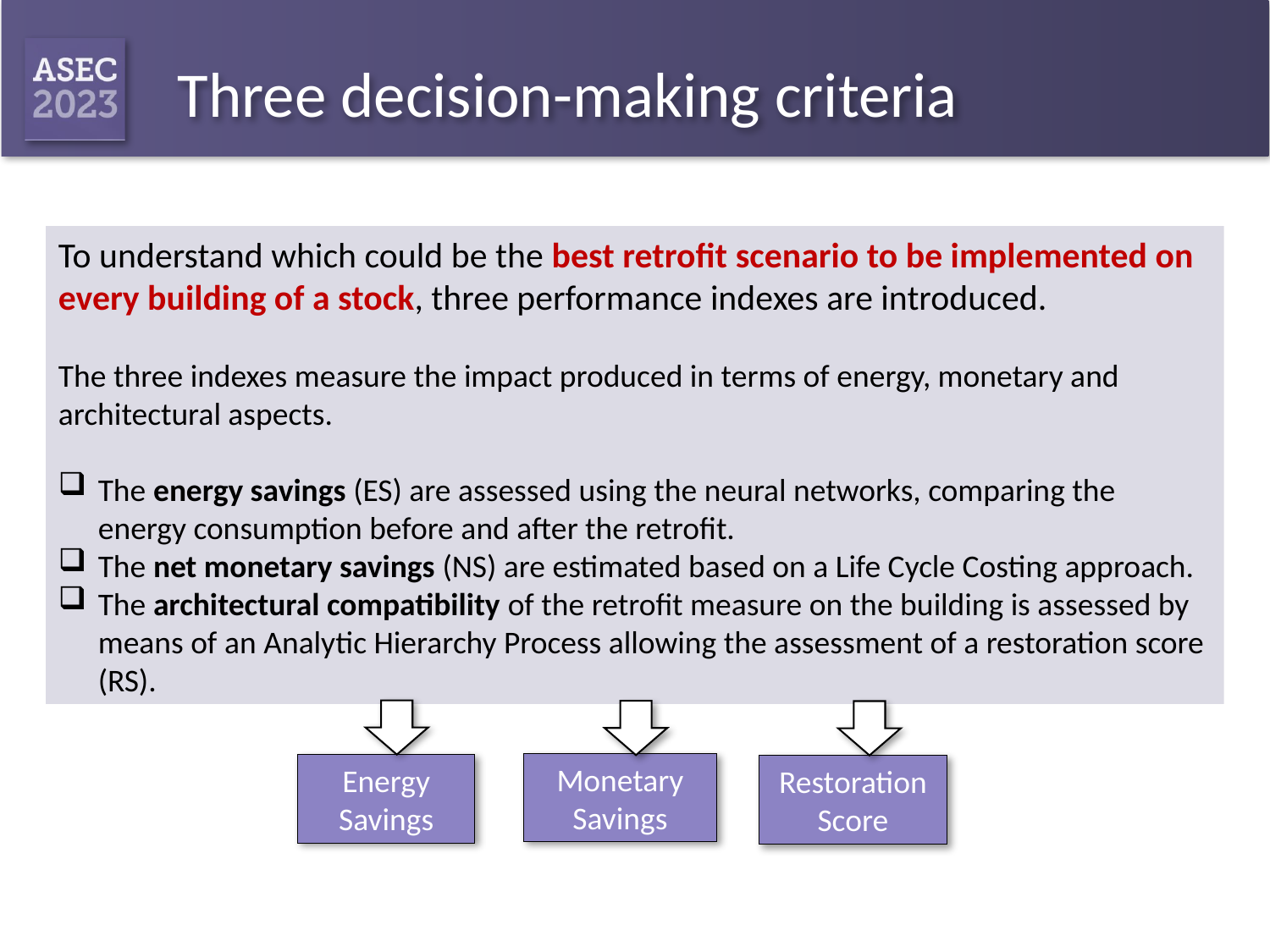

# Three decision-making criteria
To understand which could be the best retrofit scenario to be implemented on every building of a stock, three performance indexes are introduced.

The three indexes measure the impact produced in terms of energy, monetary and architectural aspects.

The energy savings (ES) are assessed using the neural networks, comparing the energy consumption before and after the retrofit.
The net monetary savings (NS) are estimated based on a Life Cycle Costing approach.
The architectural compatibility of the retrofit measure on the building is assessed by means of an Analytic Hierarchy Process allowing the assessment of a restoration score (RS).

Monetary Savings
Energy Savings
Restoration Score